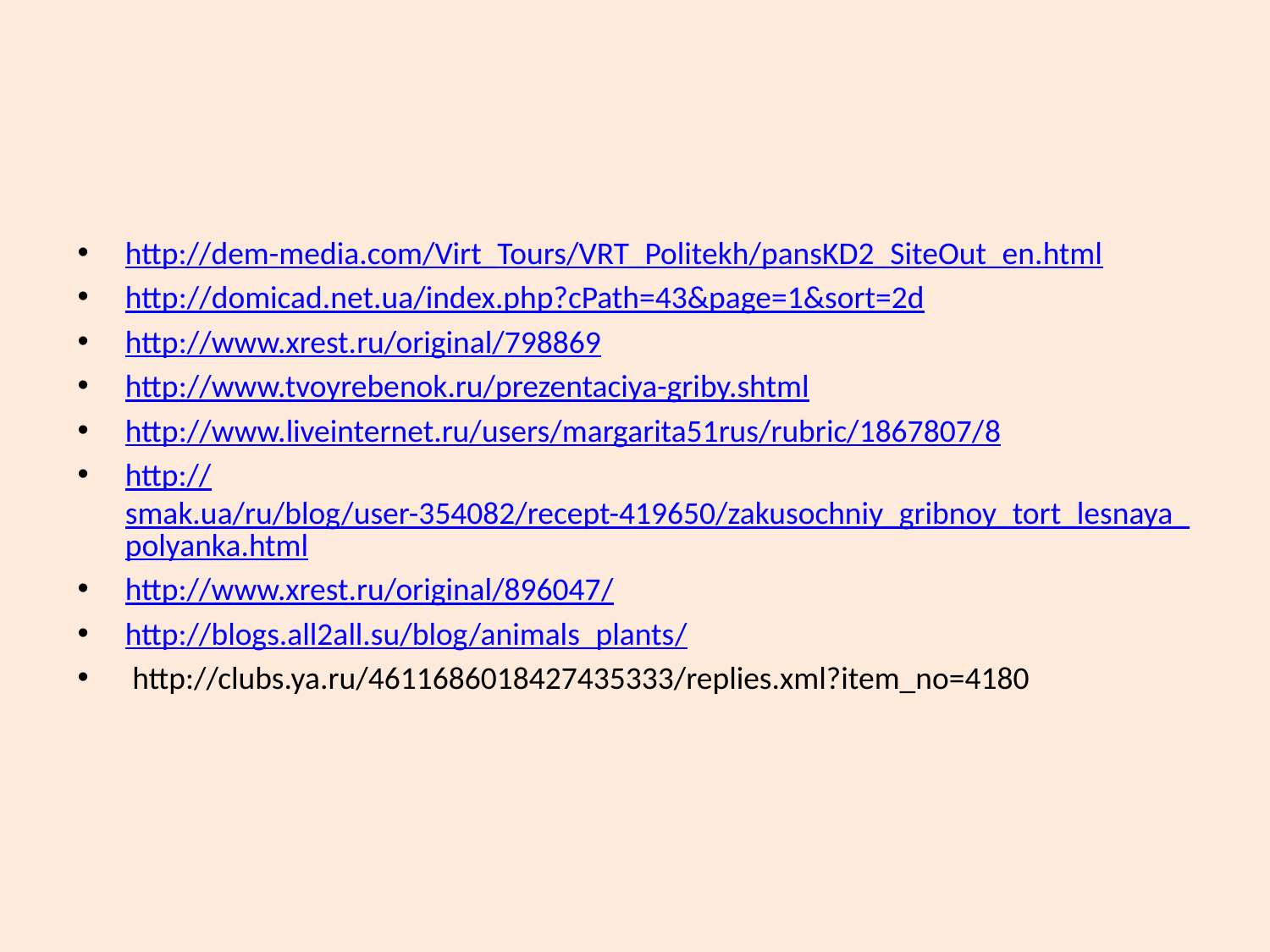

#
http://dem-media.com/Virt_Tours/VRT_Politekh/pansKD2_SiteOut_en.html
http://domicad.net.ua/index.php?cPath=43&page=1&sort=2d
http://www.xrest.ru/original/798869
http://www.tvoyrebenok.ru/prezentaciya-griby.shtml
http://www.liveinternet.ru/users/margarita51rus/rubric/1867807/8
http://smak.ua/ru/blog/user-354082/recept-419650/zakusochniy_gribnoy_tort_lesnaya_polyanka.html
http://www.xrest.ru/original/896047/
http://blogs.all2all.su/blog/animals_plants/
 http://clubs.ya.ru/4611686018427435333/replies.xml?item_no=4180